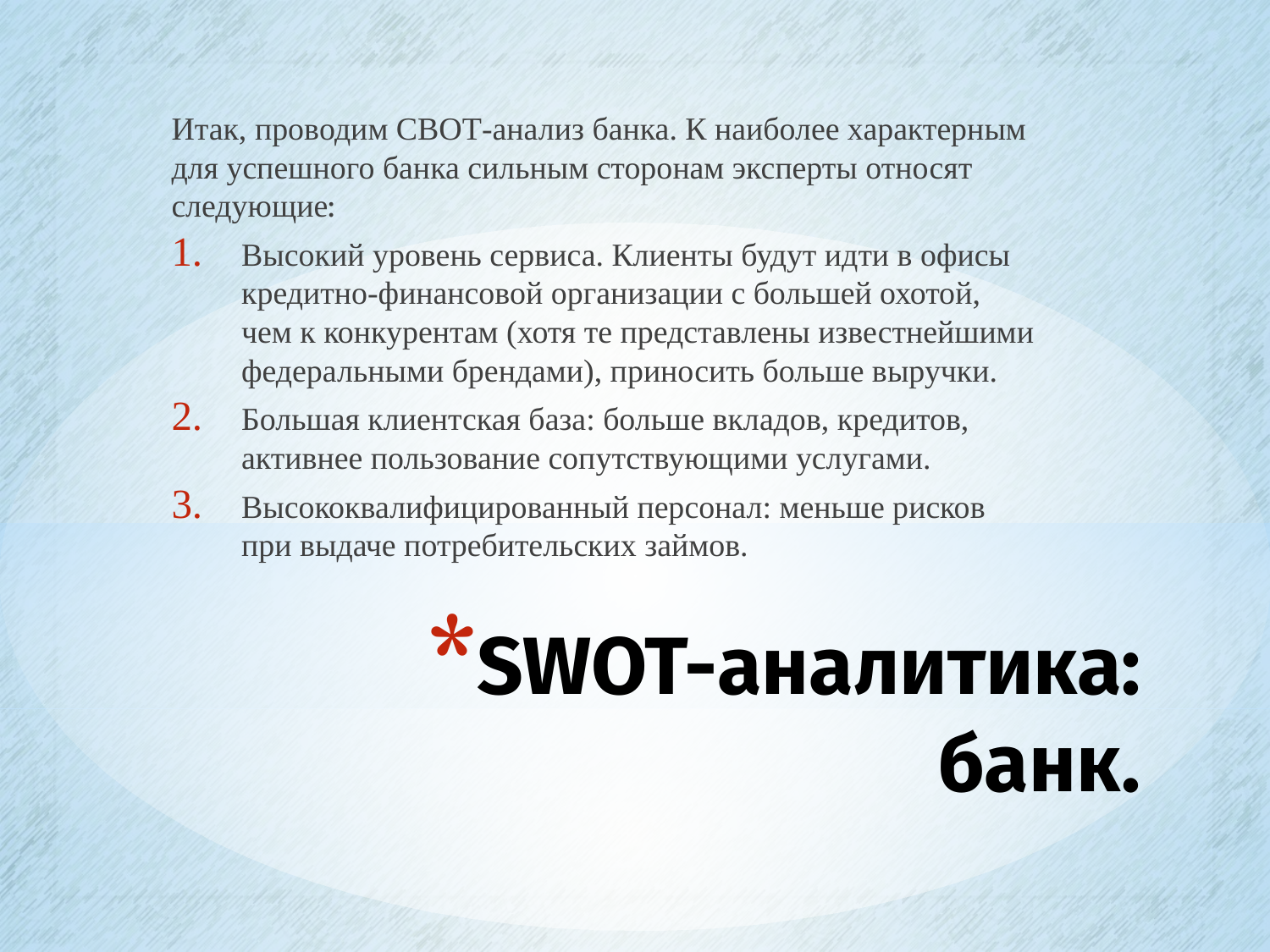

Итак, проводим СВОТ-анализ банка. К наиболее характерным для успешного банка сильным сторонам эксперты относят следующие:
Высокий уровень сервиса. Клиенты будут идти в офисы кредитно-финансовой организации с большей охотой, чем к конкурентам (хотя те представлены известнейшими федеральными брендами), приносить больше выручки.
Большая клиентская база: больше вкладов, кредитов, активнее пользование сопутствующими услугами.
Высококвалифицированный персонал: меньше рисков при выдаче потребительских займов.

# SWOT-аналитика: банк.